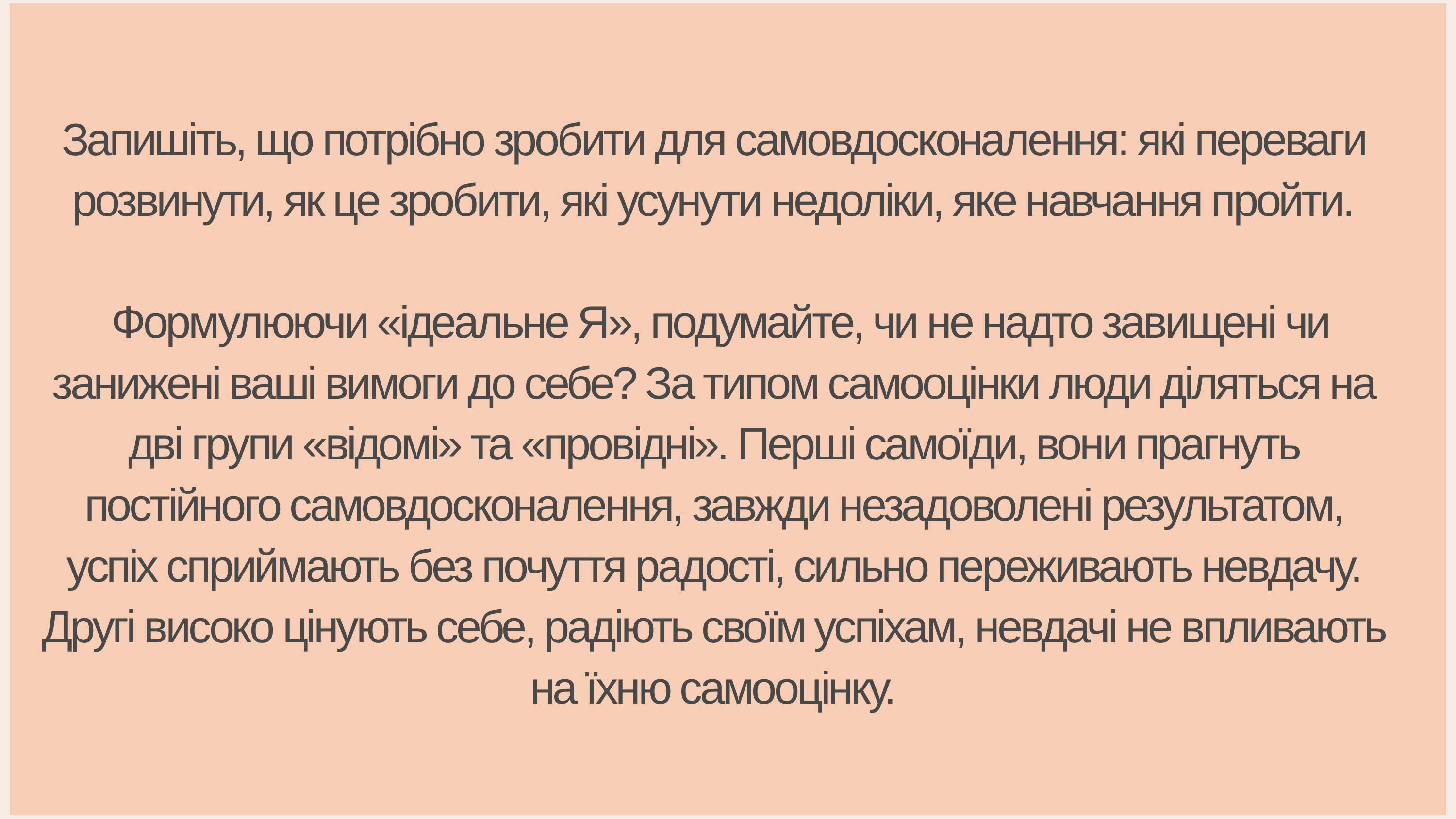

Запишіть, що потрібно зробити для самовдосконалення: які переваги розвинути, як це зробити, які усунути недоліки, яке навчання пройти.

 Формулюючи «ідеальне Я», подумайте, чи не надто завищені чи занижені ваші вимоги до себе? За типом самооцінки люди діляться на дві групи «відомі» та «провідні». Перші самоїди, вони прагнуть постійного самовдосконалення, завжди незадоволені результатом, успіх сприймають без почуття радості, сильно переживають невдачу. Другі високо цінують себе, радіють своїм успіхам, невдачі не впливають на їхню самооцінку.